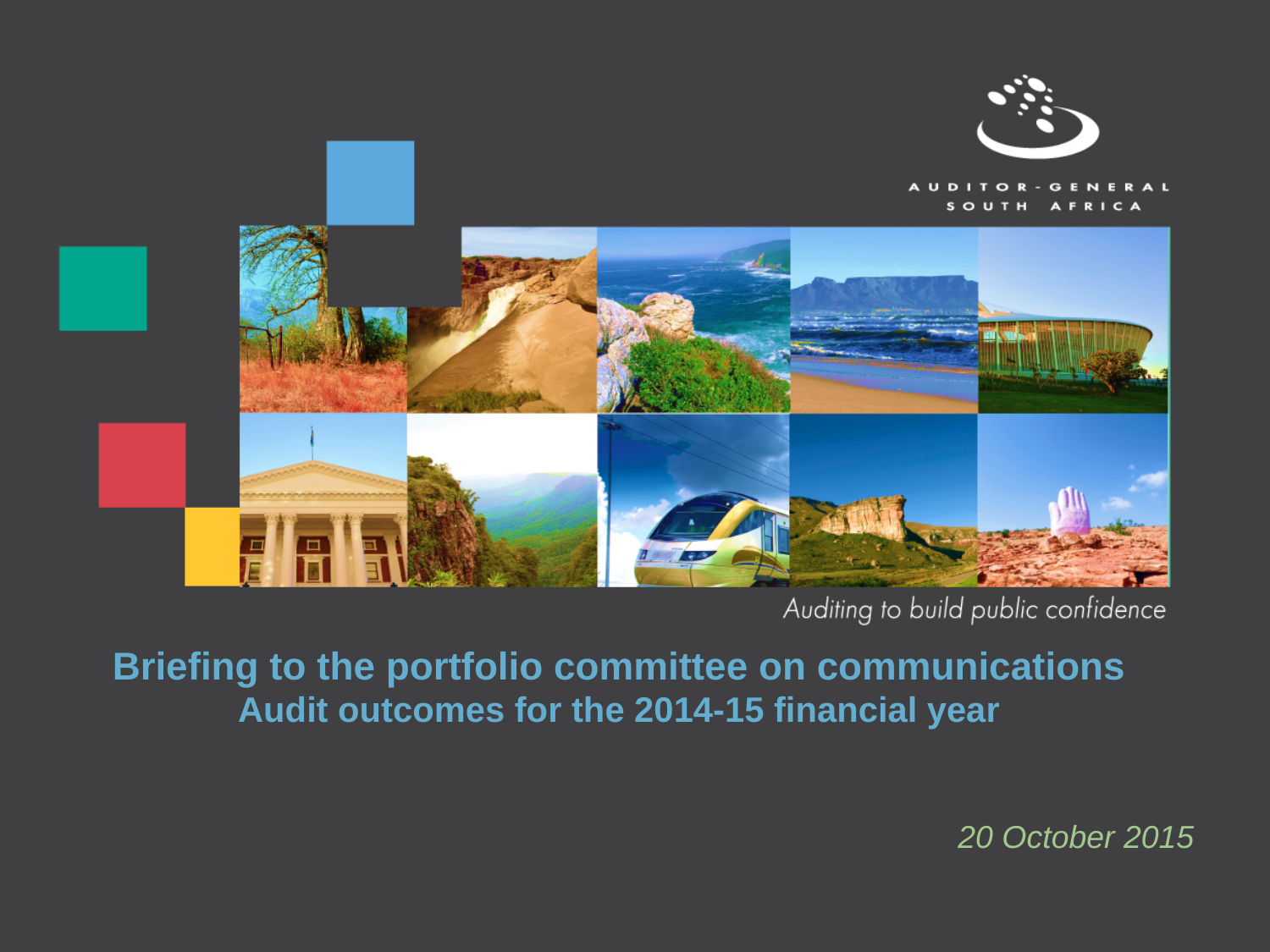

# Briefing to the portfolio committee on communications Audit outcomes for the 2014-15 financial year
20 October 2015